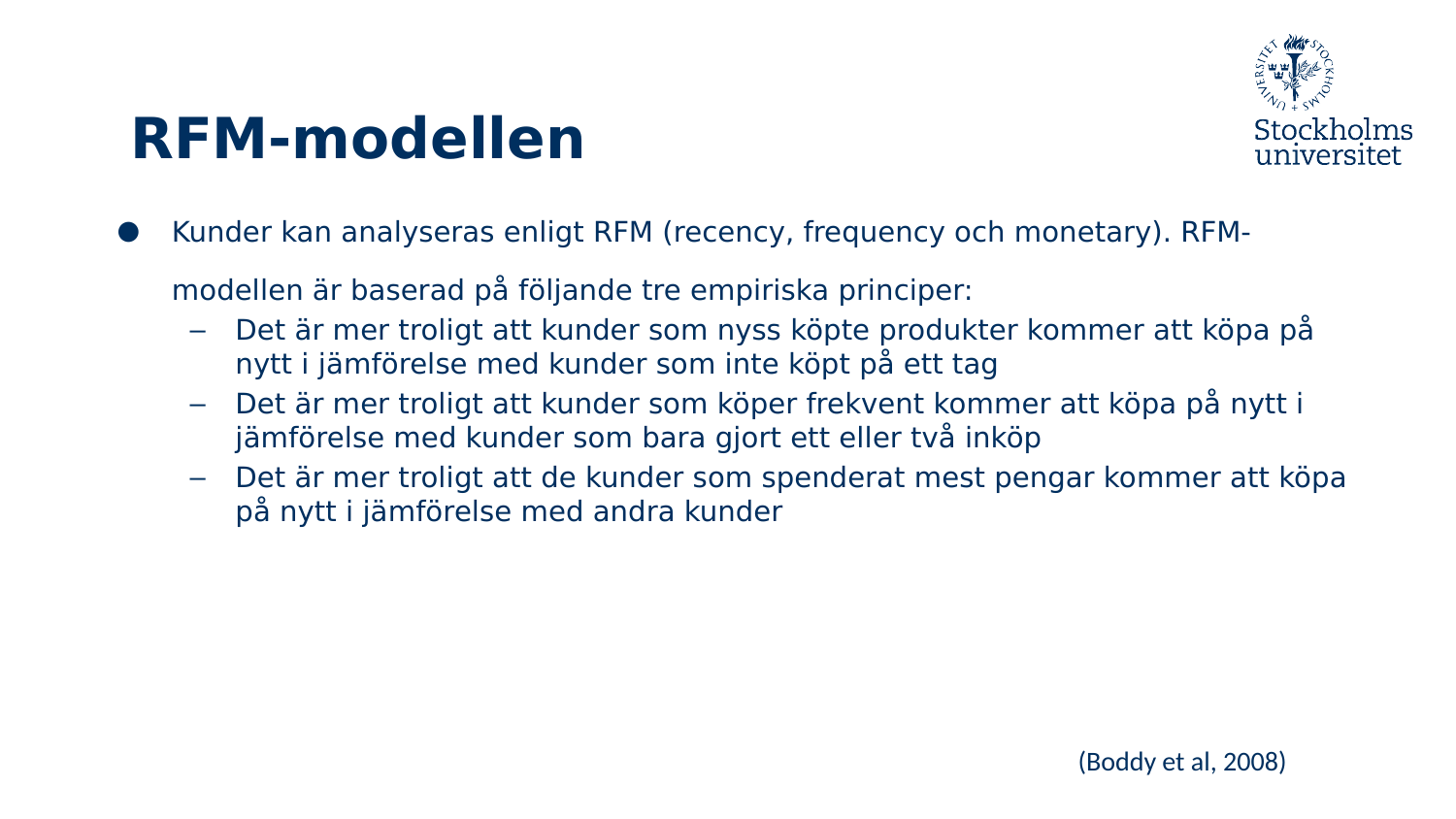

# RFM-modellen

Kunder kan analyseras enligt RFM (recency, frequency och monetary). RFM-modellen är baserad på följande tre empiriska principer:
Det är mer troligt att kunder som nyss köpte produkter kommer att köpa på nytt i jämförelse med kunder som inte köpt på ett tag
Det är mer troligt att kunder som köper frekvent kommer att köpa på nytt i jämförelse med kunder som bara gjort ett eller två inköp
Det är mer troligt att de kunder som spenderat mest pengar kommer att köpa på nytt i jämförelse med andra kunder

(Boddy et al, 2008)